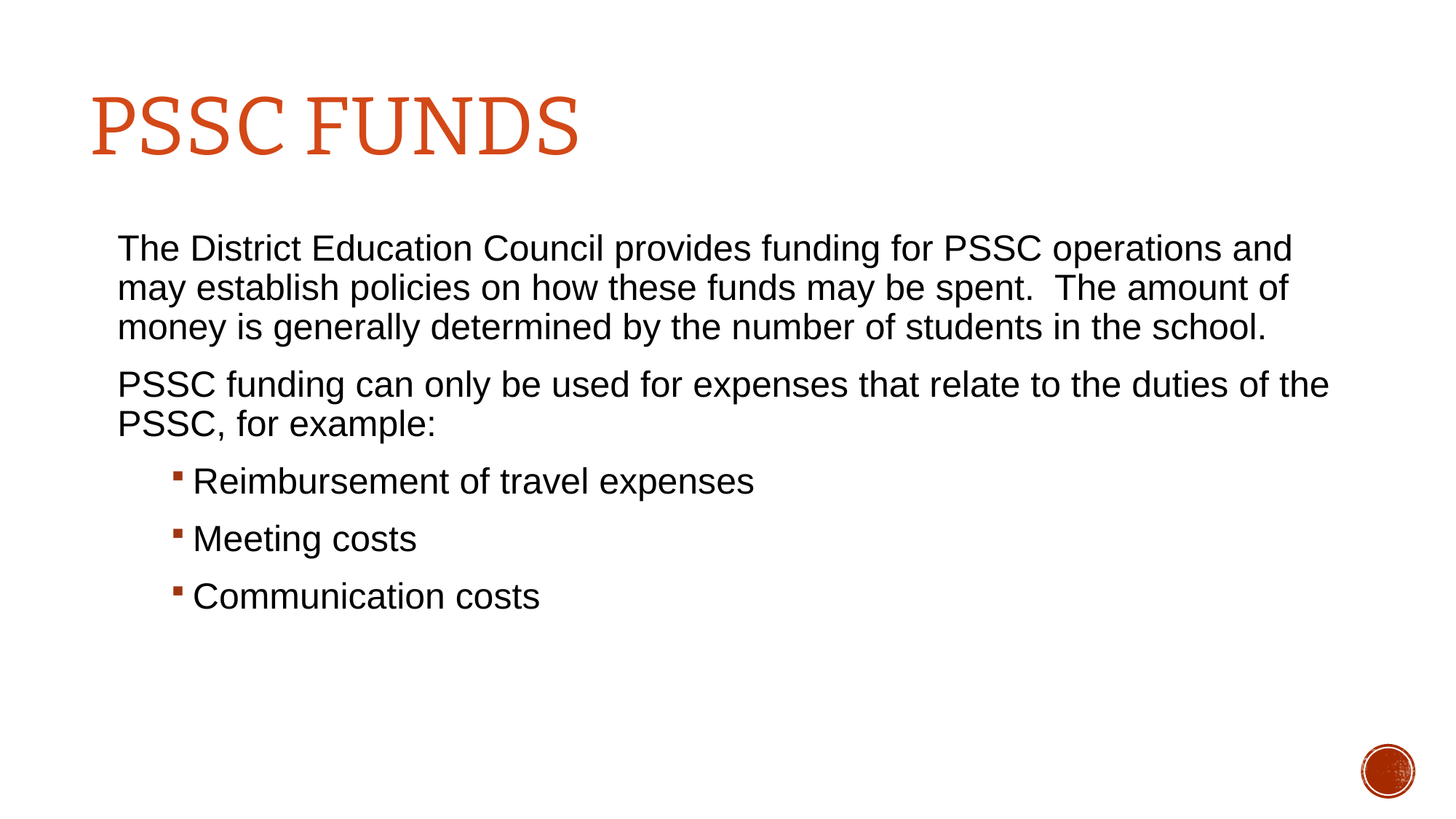

# PSSC Funds
The District Education Council provides funding for PSSC operations and may establish policies on how these funds may be spent.  The amount of money is generally determined by the number of students in the school.
PSSC funding can only be used for expenses that relate to the duties of the PSSC, for example:
Reimbursement of travel expenses
Meeting costs
Communication costs